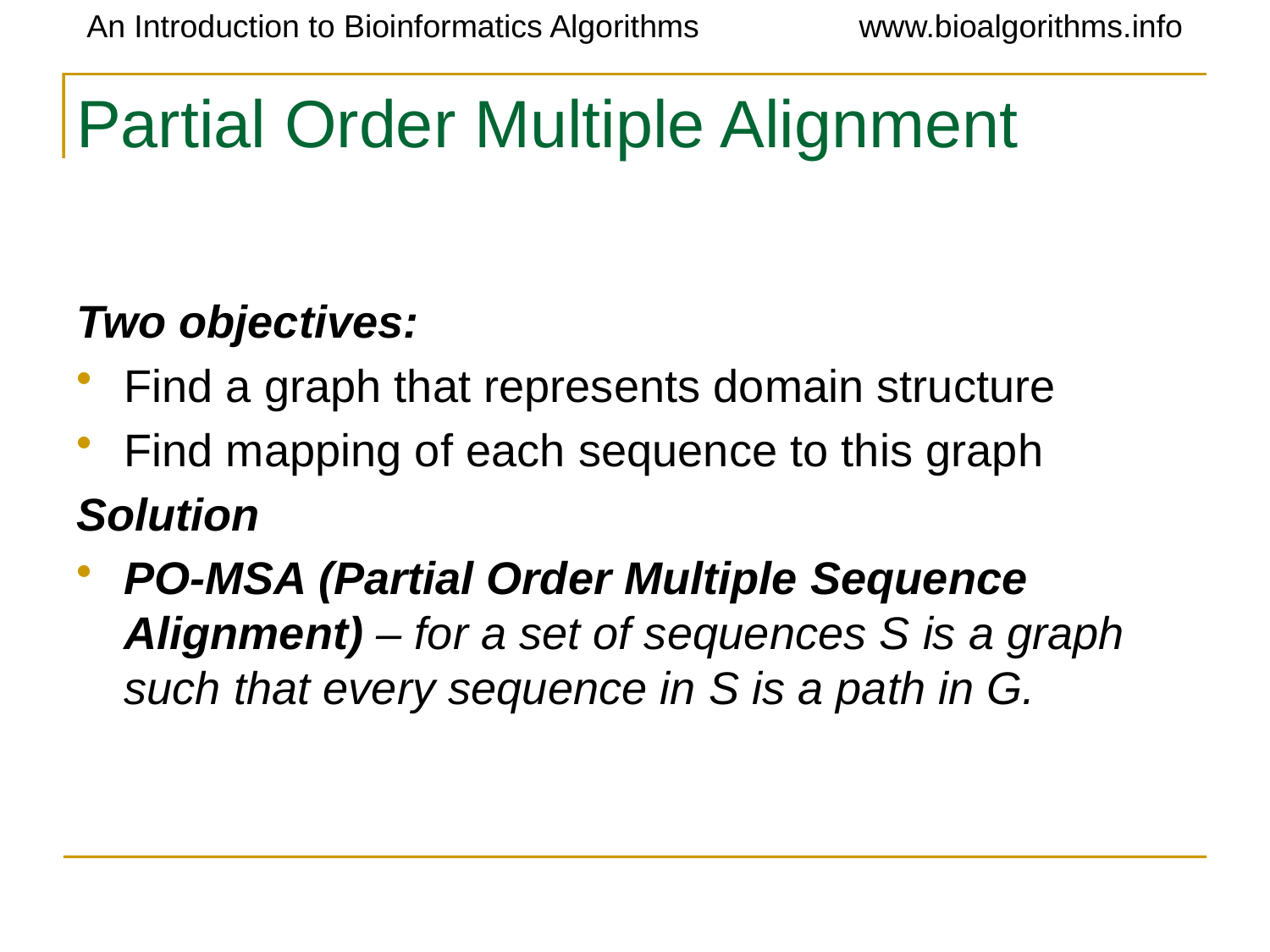

# Partial Order Multiple Alignment

Two objectives:
Find a graph that represents domain structure
Find mapping of each sequence to this graph
Solution
PO-MSA (Partial Order Multiple Sequence Alignment) – for a set of sequences S is a graph such that every sequence in S is a path in G.